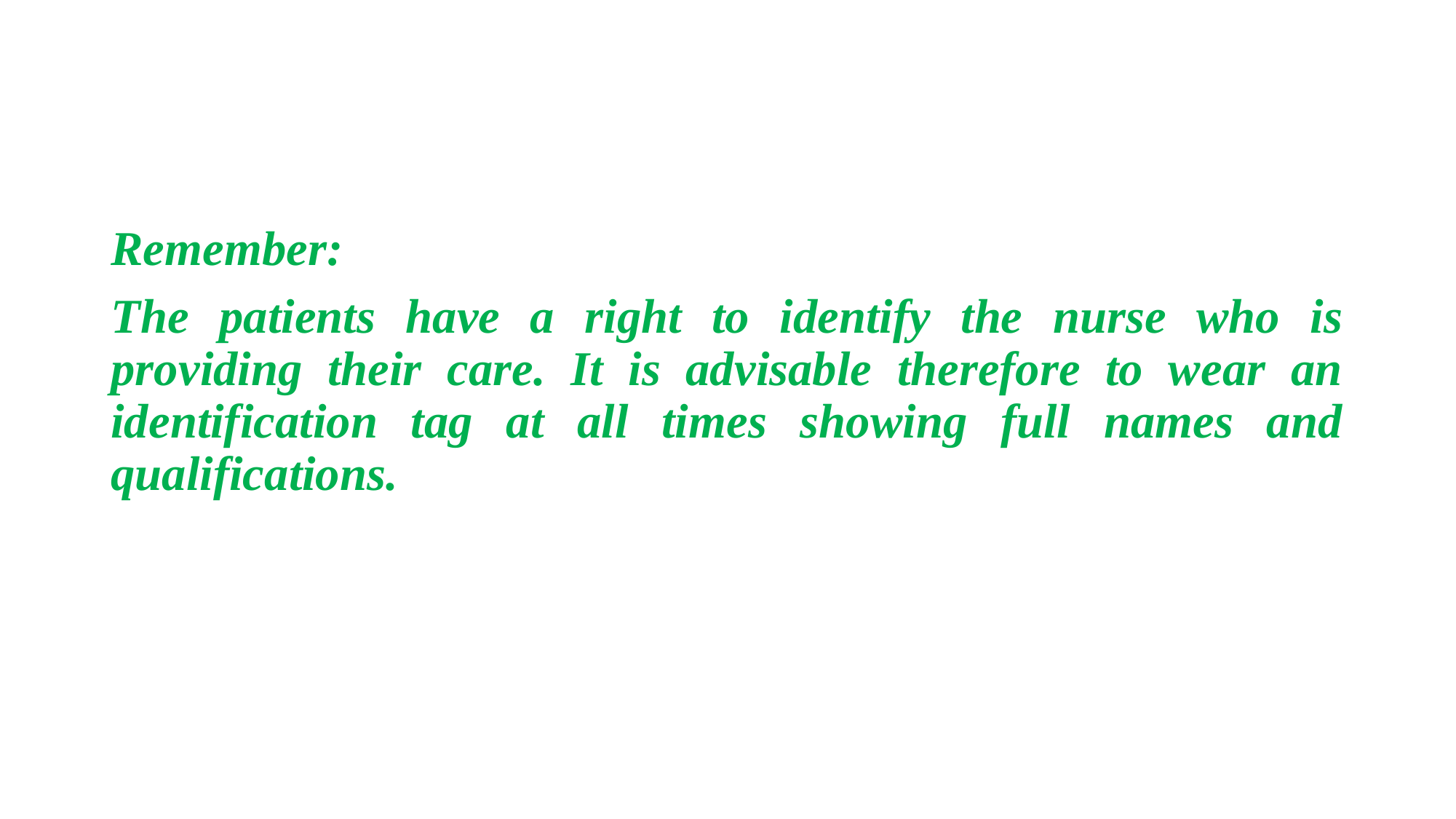

Remember:
The patients have a right to identify the nurse who is providing their care. It is advisable therefore to wear an identification tag at all times showing full names and qualifications.